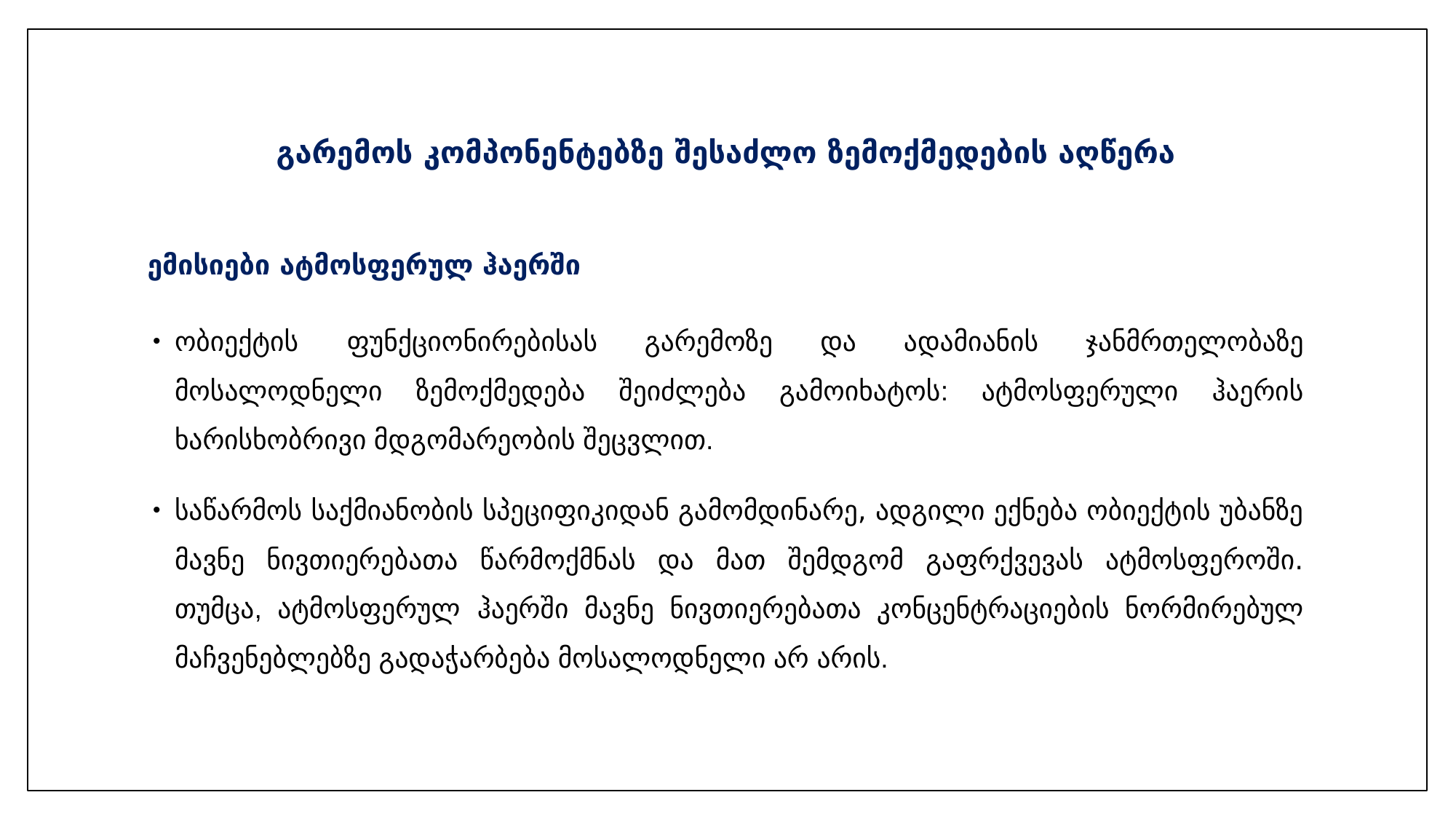

# გარემოს კომპონენტებზე შესაძლო ზემოქმედების აღწერა
ემისიები ატმოსფერულ ჰაერში
ობიექტის ფუნქციონირებისას გარემოზე და ადამიანის ჯანმრთელობაზე მოსალოდნელი ზემოქმედება შეიძლება გამოიხატოს: ატმოსფერული ჰაერის ხარისხობრივი მდგომარეობის შეცვლით.
საწარმოს საქმიანობის სპეციფიკიდან გამომდინარე, ადგილი ექნება ობიექტის უბანზე მავნე ნივთიერებათა წარმოქმნას და მათ შემდგომ გაფრქვევას ატმოსფეროში. თუმცა, ატმოსფერულ ჰაერში მავნე ნივთიერებათა კონცენტრაციების ნორმირებულ მაჩვენებლებზე გადაჭარბება მოსალოდნელი არ არის.